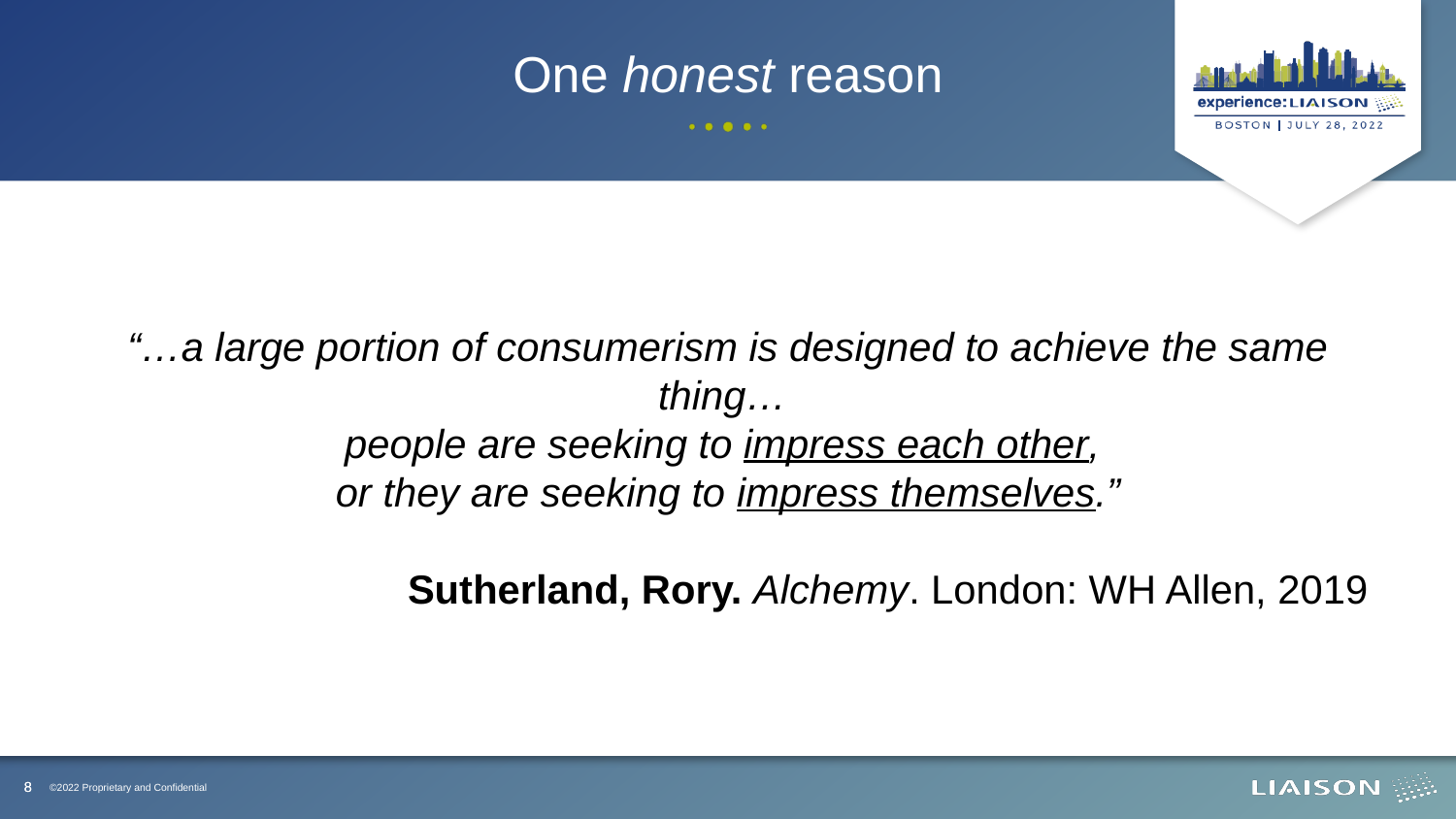

One honest reason
“…a large portion of consumerism is designed to achieve the same thing…
people are seeking to impress each other,
or they are seeking to impress themselves.”
Sutherland, Rory. Alchemy. London: WH Allen, 2019